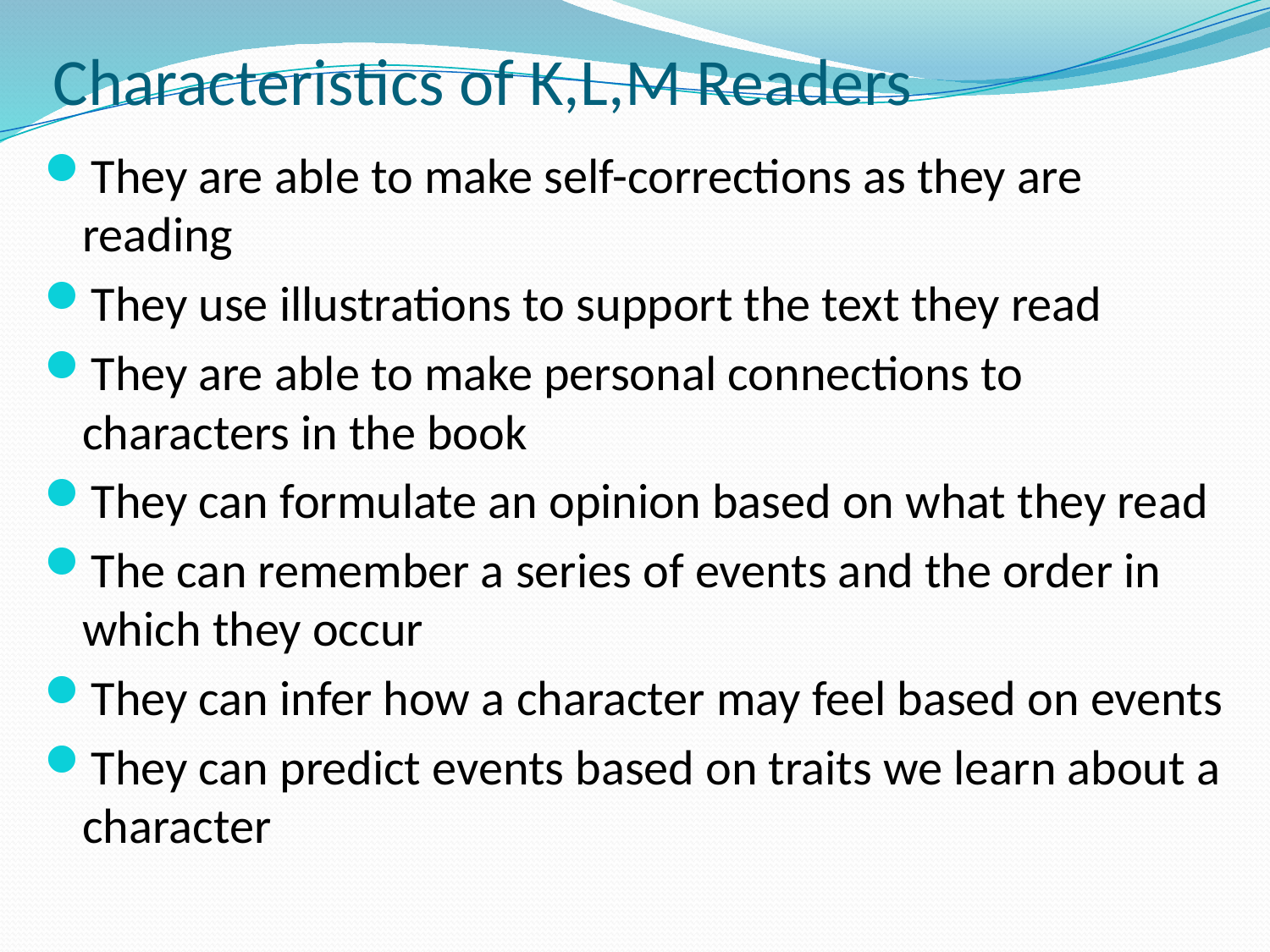

# Characteristics of K,L,M Readers
They are able to make self-corrections as they are reading
They use illustrations to support the text they read
They are able to make personal connections to characters in the book
They can formulate an opinion based on what they read
The can remember a series of events and the order in which they occur
They can infer how a character may feel based on events
They can predict events based on traits we learn about a character